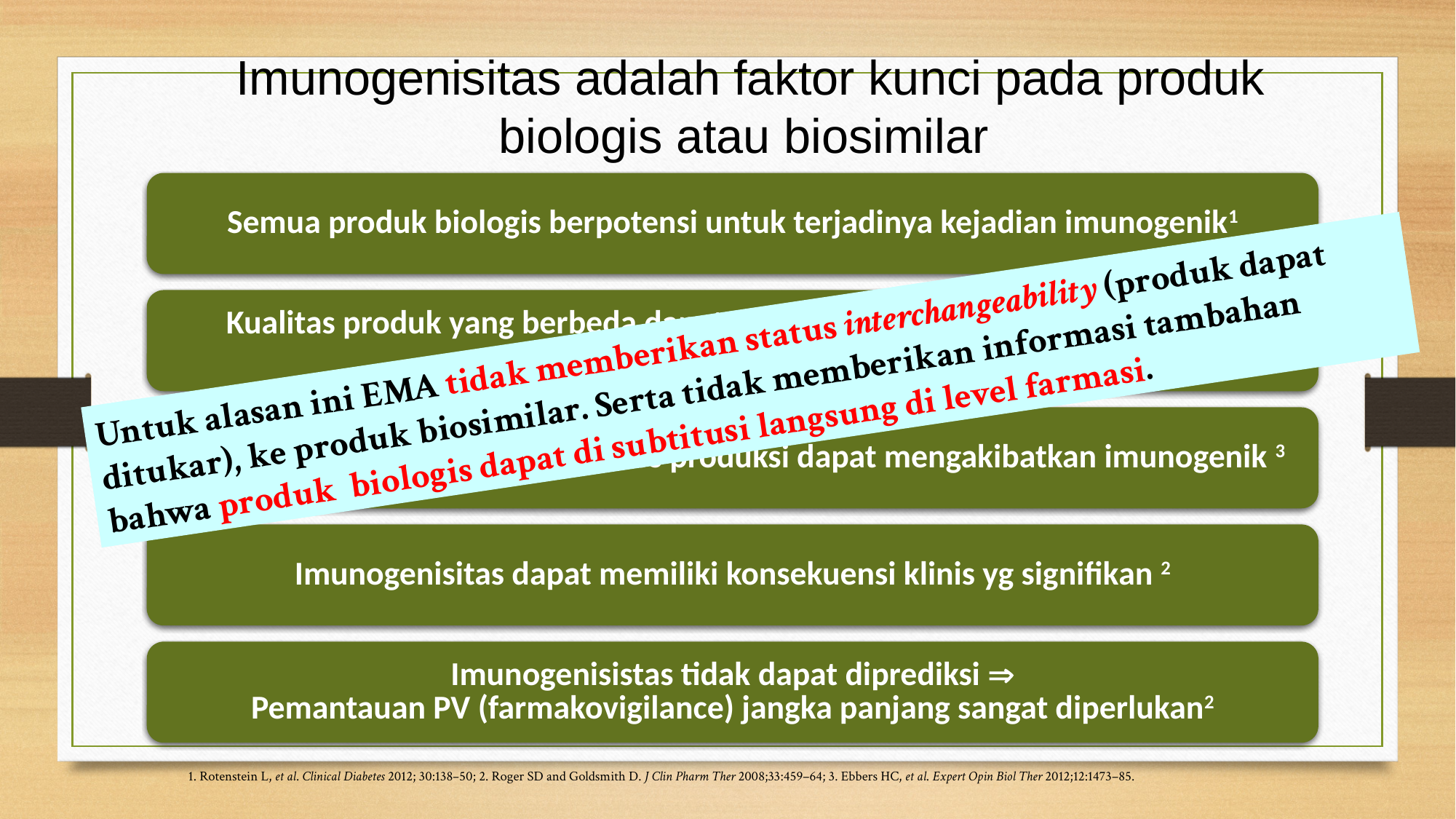

# Imunogenisitas adalah faktor kunci pada produk biologis atau biosimilar
Semua produk biologis berpotensi untuk terjadinya kejadian imunogenik1
Kualitas produk yang berbeda dapat menyebabkan kejadian imunogenik 2
 contoh: kemurnia, agregat
Untuk alasan ini EMA tidak memberikan status interchangeability (produk dapat ditukar), ke produk biosimilar. Serta tidak memberikan informasi tambahan bahwa produk  biologis dapat di subtitusi langsung di level farmasi.
Perbedaan yang kecil dalam proses produksi dapat mengakibatkan imunogenik 3
Imunogenisitas dapat memiliki konsekuensi klinis yg signifikan 2
Imunogenisistas tidak dapat diprediksi ⇒
Pemantauan PV (farmakovigilance) jangka panjang sangat diperlukan2
1. Rotenstein L, et al. Clinical Diabetes 2012; 30:138‒50; 2. Roger SD and Goldsmith D. J Clin Pharm Ther 2008;33:459–64; 3. Ebbers HC, et al. Expert Opin Biol Ther 2012;12:1473–85.